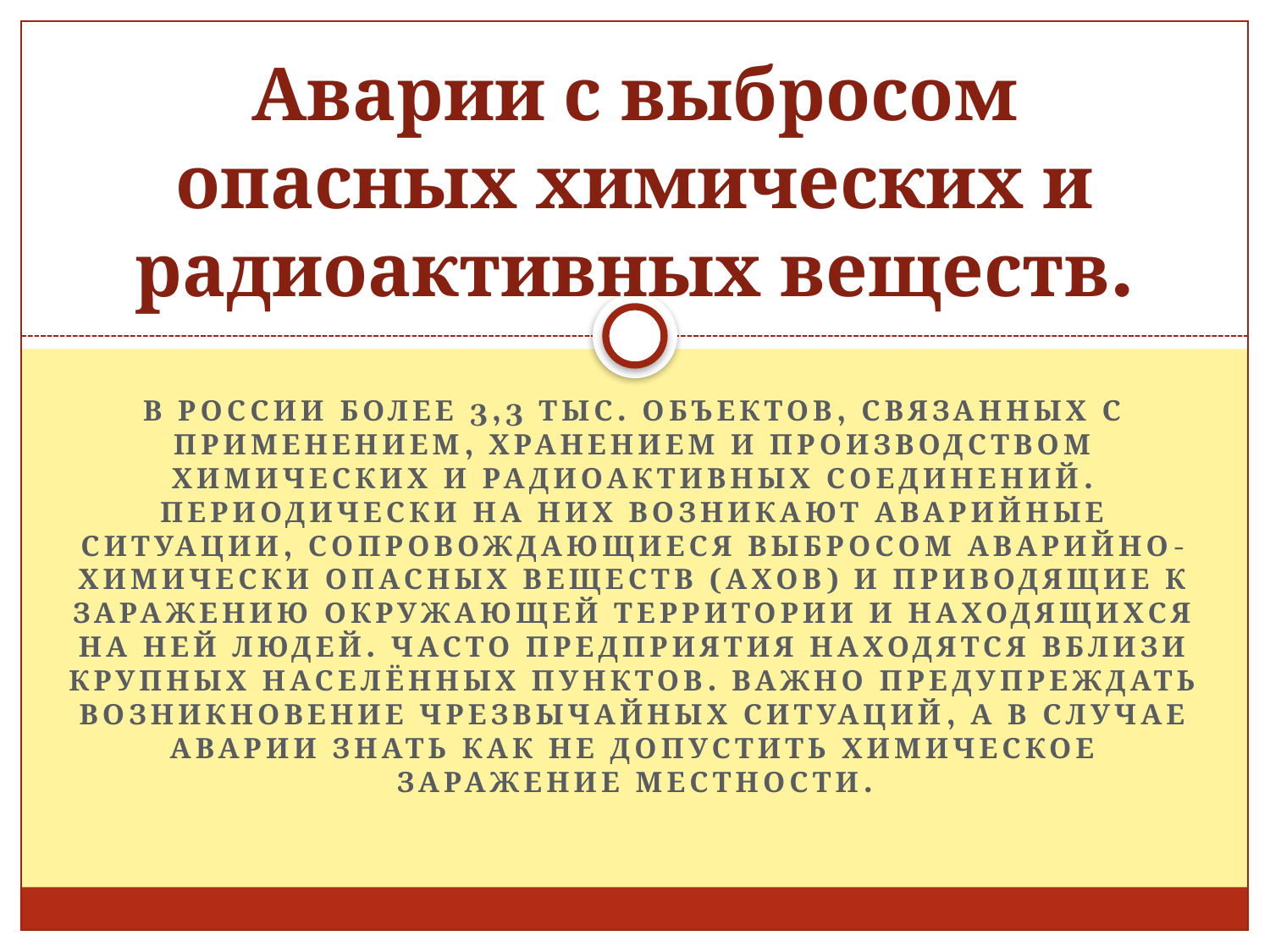

# Аварии с выбросом опасных химических и радиоактивных веществ.
В России более 3,3 тыс. объектов, связанных с применением, хранением и производством химических и радиоактивных соединений. Периодически на них возникают аварийные ситуации, сопровождающиеся выбросом аварийно-химически опасных веществ (АХОВ) и приводящие к заражению окружающей территории и находящихся на ней людей. Часто предприятия находятся вблизи крупных населённых пунктов. Важно предупреждать возникновение чрезвычайных ситуаций, а в случае аварии знать как не допустить химическое заражение местности.